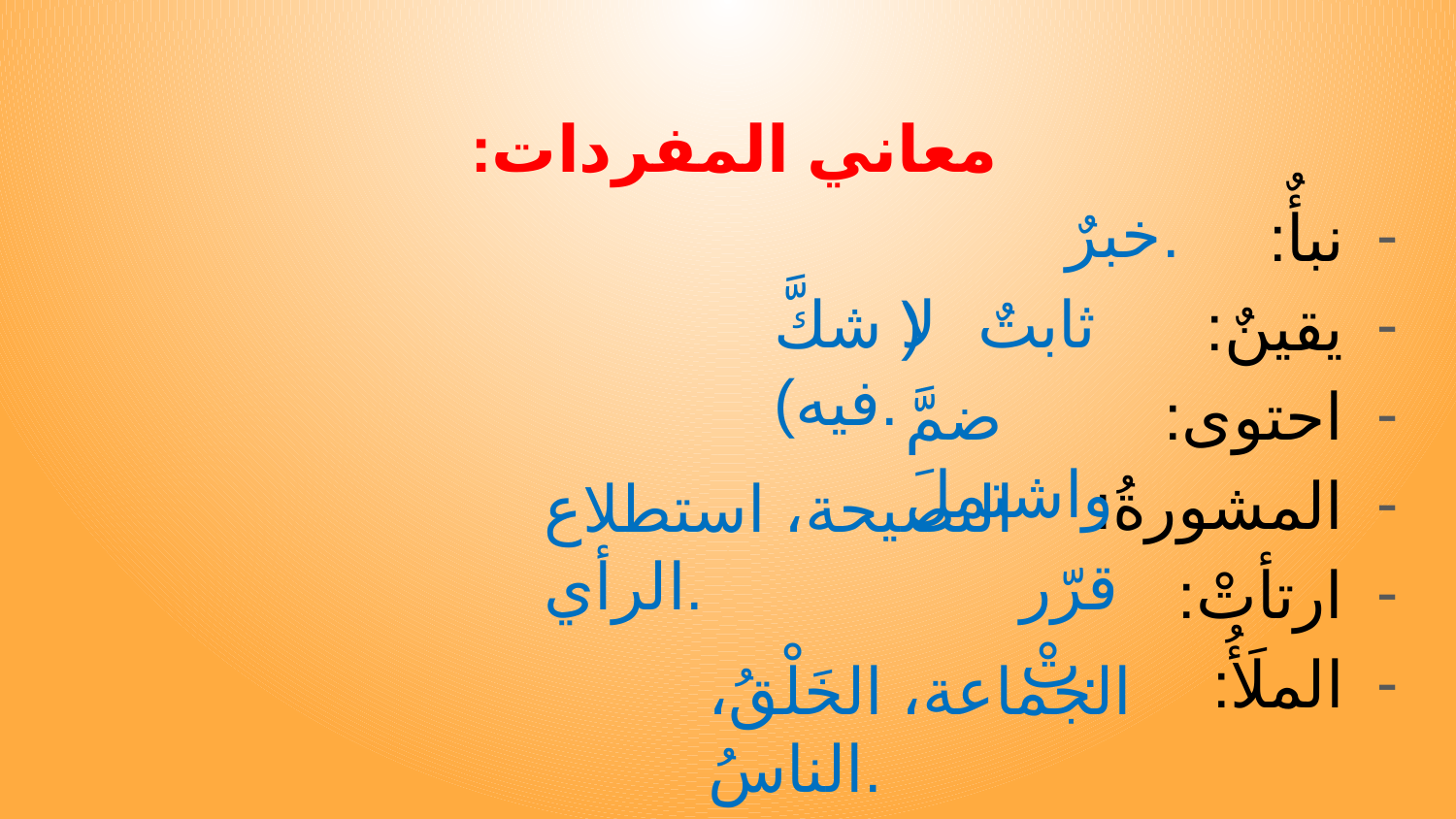

معاني المفردات:
نبأٌ:
يقينٌ:
احتوى:
المشورةُ:
ارتأتْ:
الملَأُ:
خبرٌ.
ثابتٌ (لا شكَّ فيه).
ضمَّ واشتملَ
النصيحة، استطلاع الرأي.
قرّرتْ.
الجماعة، الخَلْقُ، الناسُ.